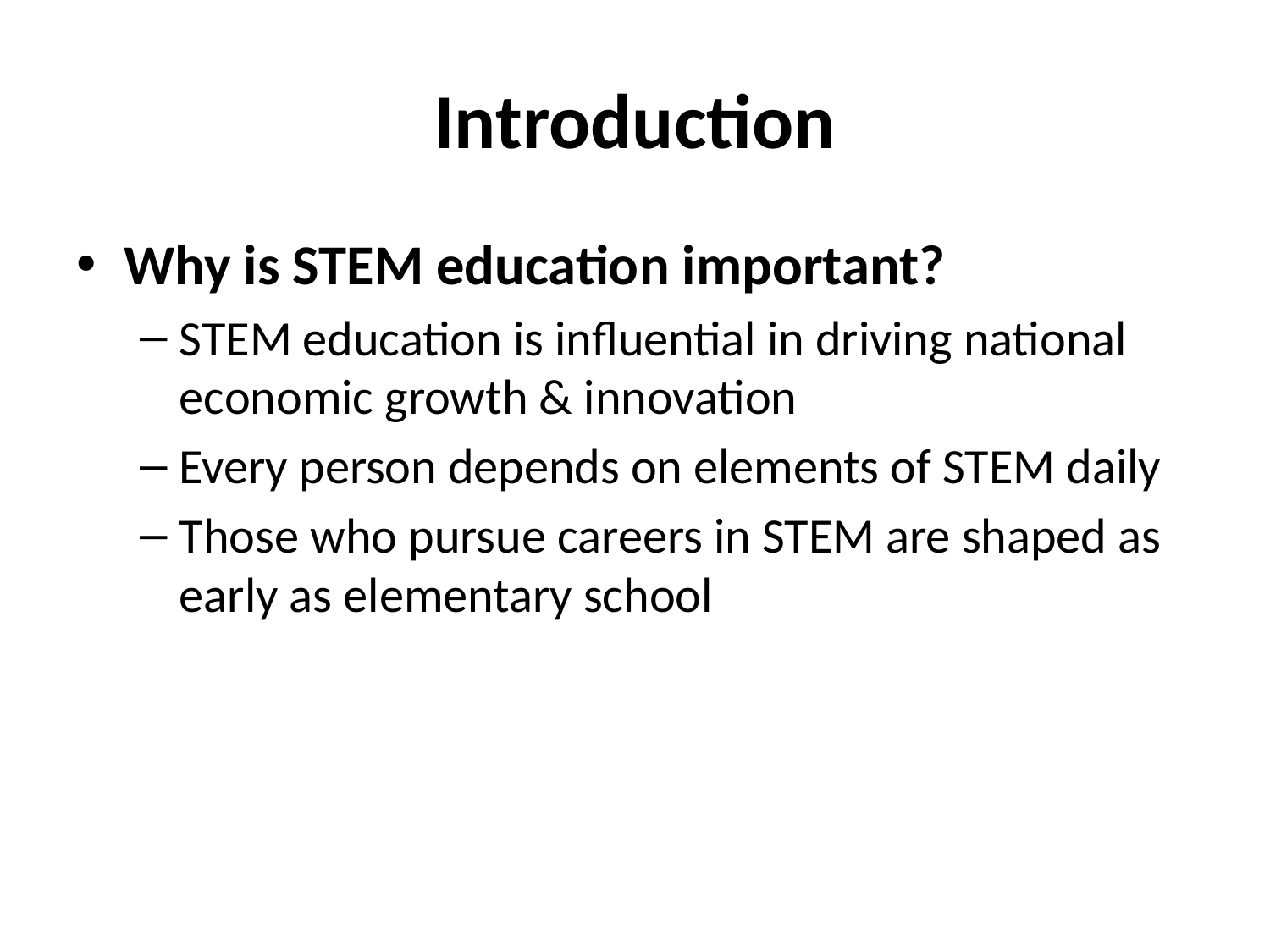

# Introduction
Why is STEM education important?
STEM education is influential in driving national economic growth & innovation
Every person depends on elements of STEM daily
Those who pursue careers in STEM are shaped as early as elementary school